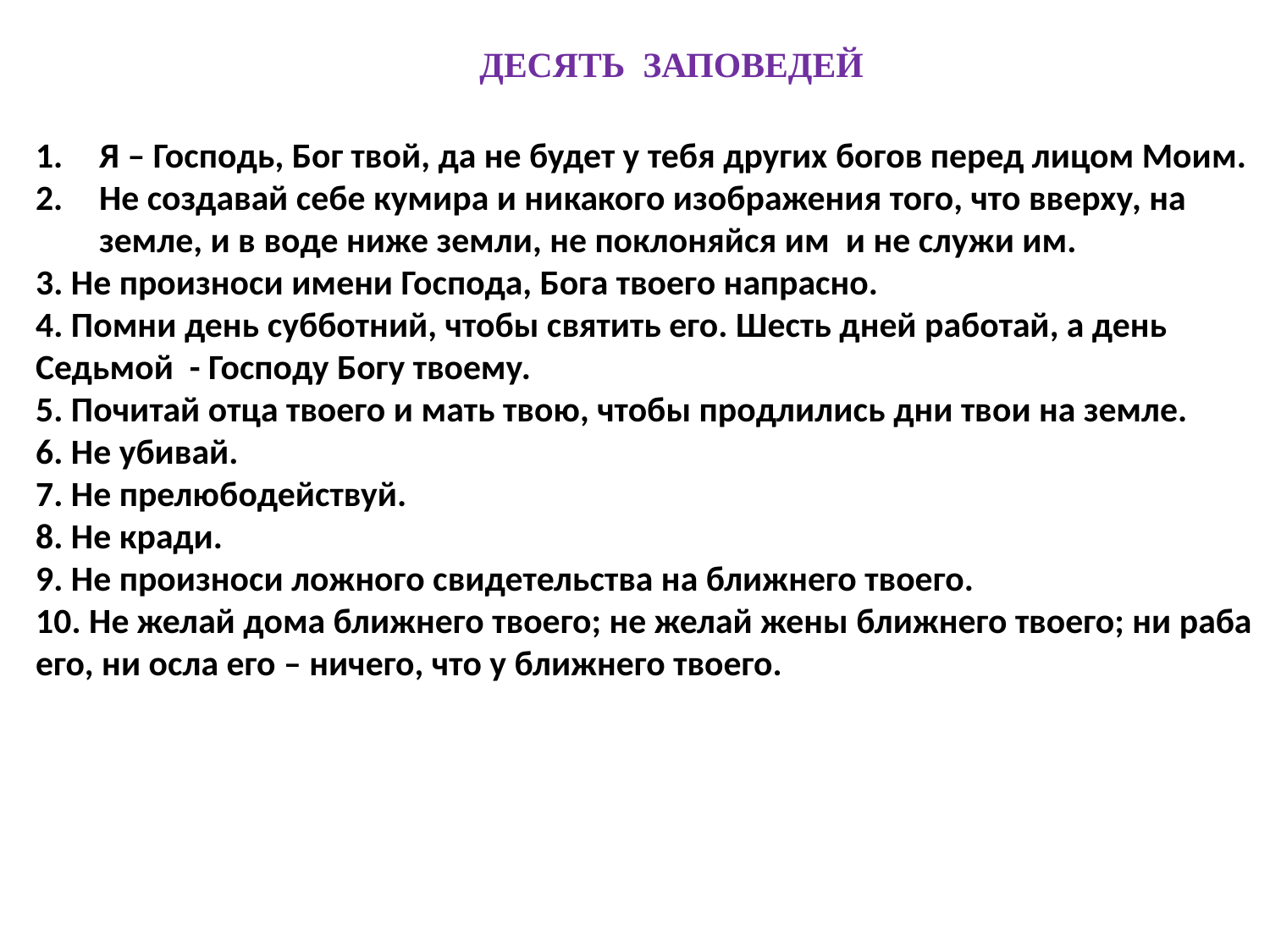

ДЕСЯТЬ  ЗАПОВЕДЕЙ
Я – Господь, Бог твой, да не будет у тебя других богов перед лицом Моим.
Не создавай себе кумира и никакого изображения того, что вверху, на земле, и в воде ниже земли, не поклоняйся им  и не служи им.
3. Не произноси имени Господа, Бога твоего напрасно.
4. Помни день субботний, чтобы святить его. Шесть дней работай, а день
Седьмой  - Господу Богу твоему.
5. Почитай отца твоего и мать твою, чтобы продлились дни твои на земле.
6. Не убивай.
7. Не прелюбодействуй.
8. Не кради.
9. Не произноси ложного свидетельства на ближнего твоего.
10. Не желай дома ближнего твоего; не желай жены ближнего твоего; ни раба
его, ни осла его – ничего, что у ближнего твоего.